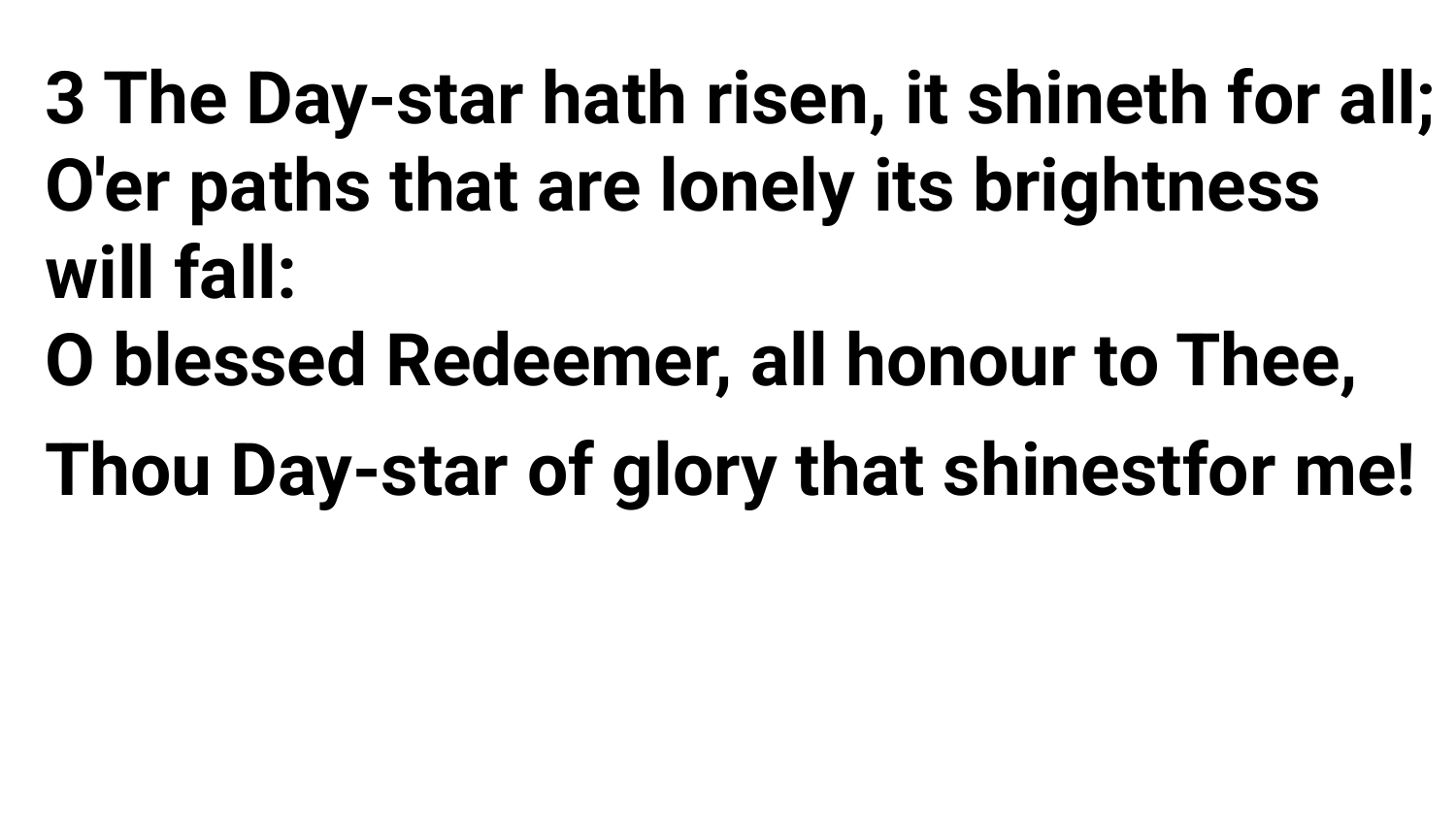

3 The Day-star hath risen, it shineth for all;
O'er paths that are lonely its brightness will fall:
O blessed Redeemer, all honour to Thee,
Thou Day-star of glory that shinestfor me!